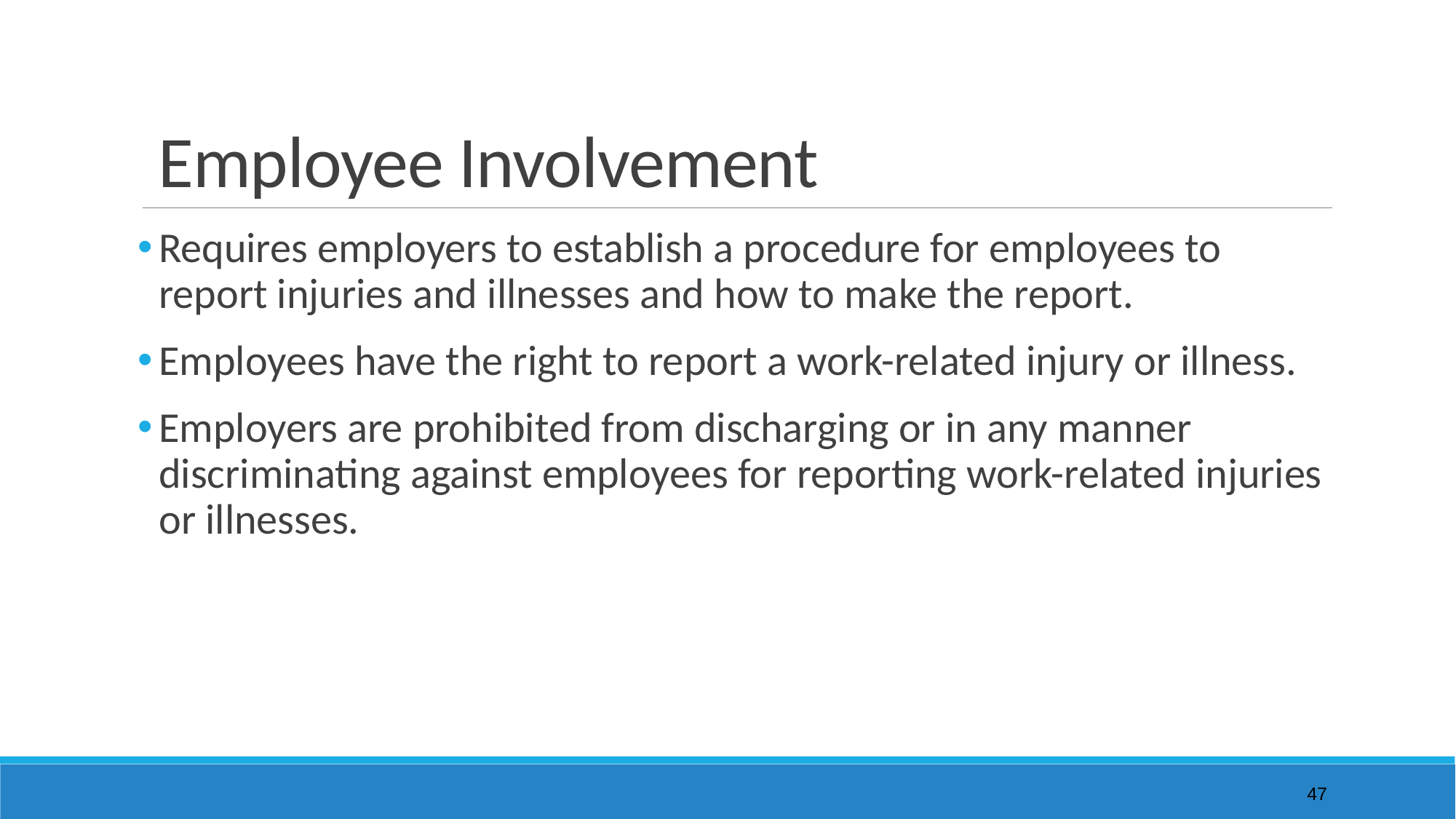

# Employee Involvement
Requires employers to establish a procedure for employees to report injuries and illnesses and how to make the report.
Employees have the right to report a work-related injury or illness.
Employers are prohibited from discharging or in any manner discriminating against employees for reporting work-related injuries or illnesses.
47